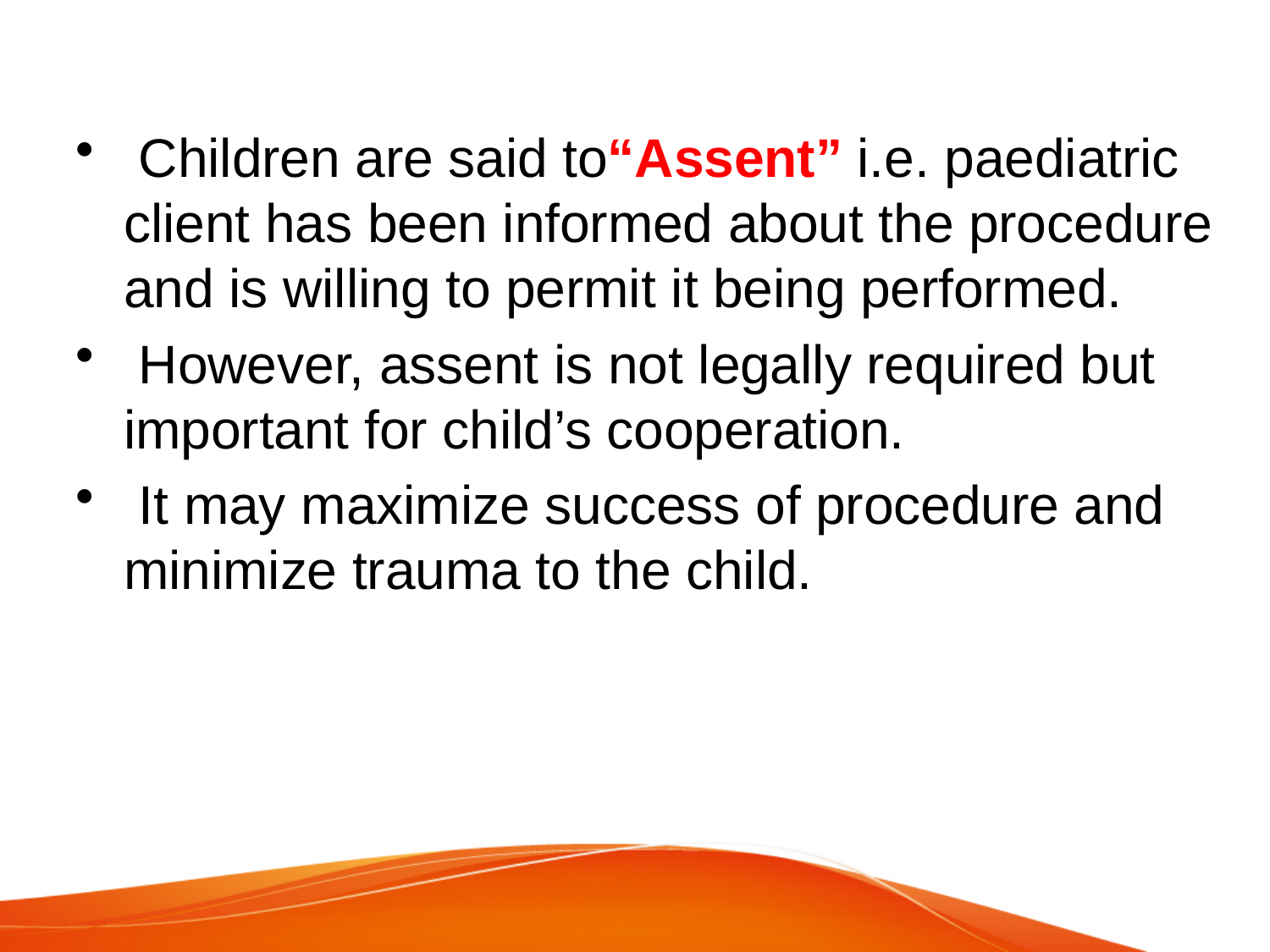

#
 Children are said to“Assent” i.e. paediatric client has been informed about the procedure and is willing to permit it being performed.
 However, assent is not legally required but important for child’s cooperation.
 It may maximize success of procedure and minimize trauma to the child.

73